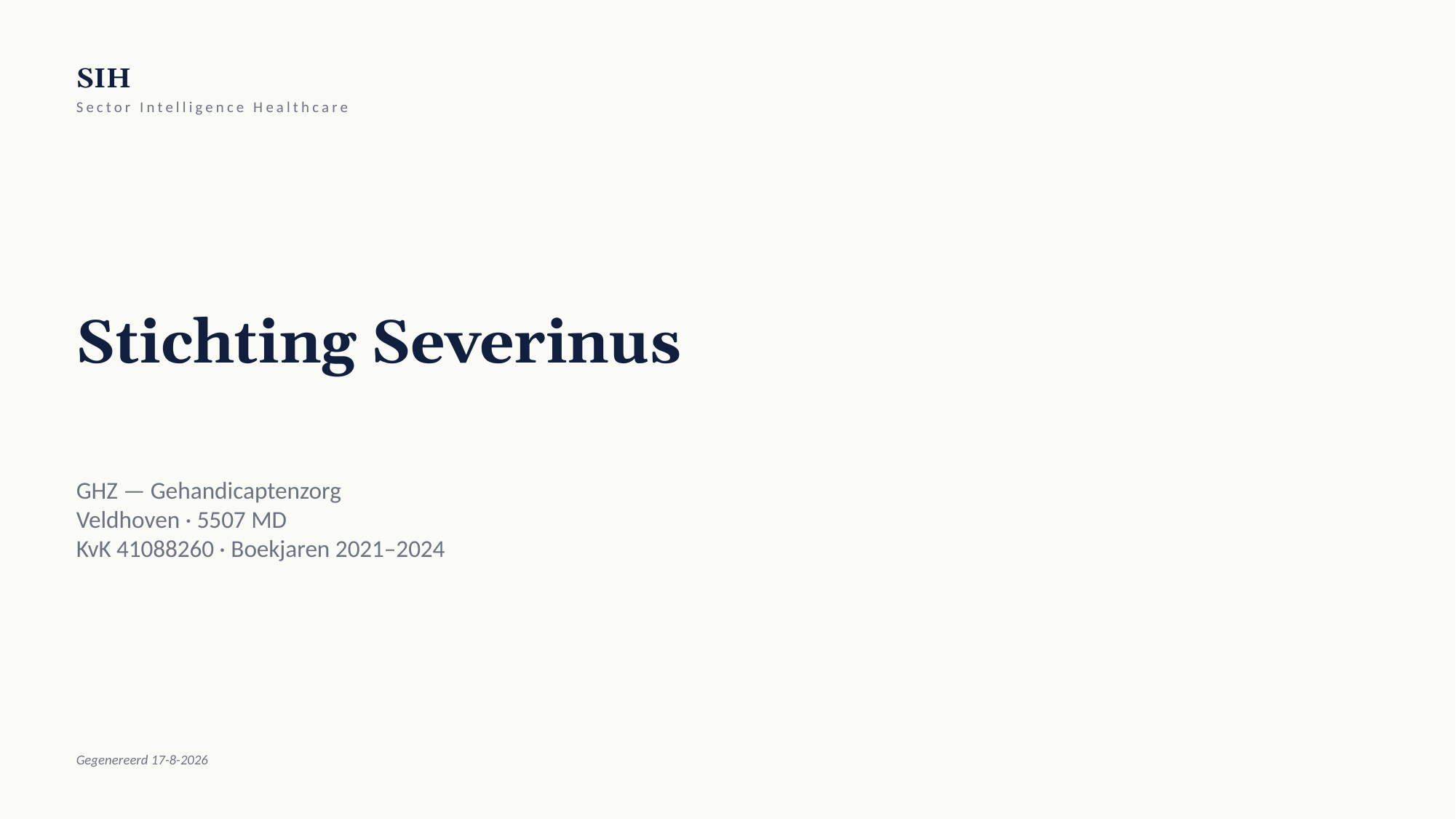

SIH
Sector Intelligence Healthcare
Stichting Severinus
GHZ — Gehandicaptenzorg
Veldhoven · 5507 MD
KvK 41088260 · Boekjaren 2021–2024
Gegenereerd 17-8-2026